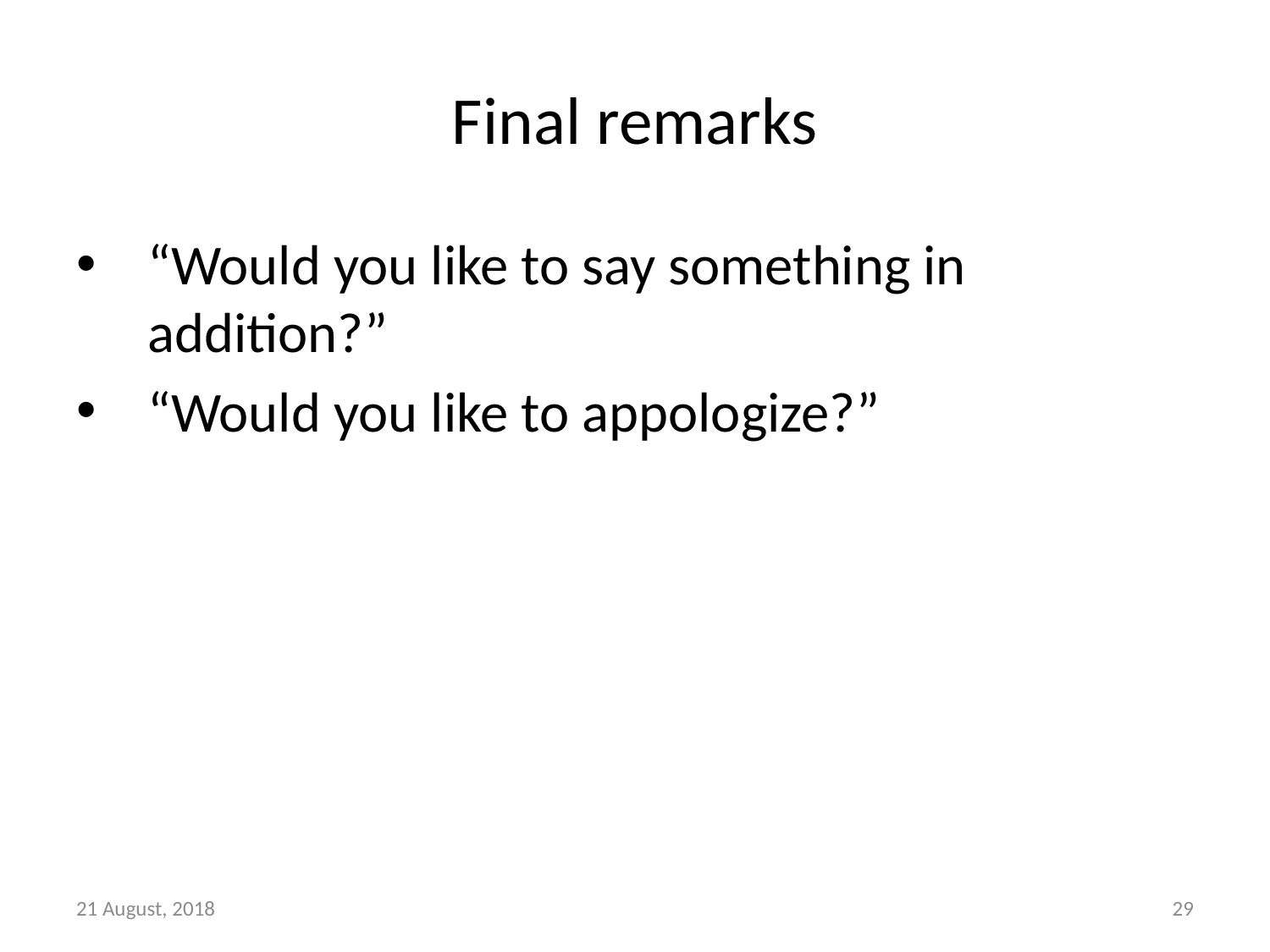

# Final remarks
“Would you like to say something in addition?”
“Would you like to appologize?”
21 August, 2018
29